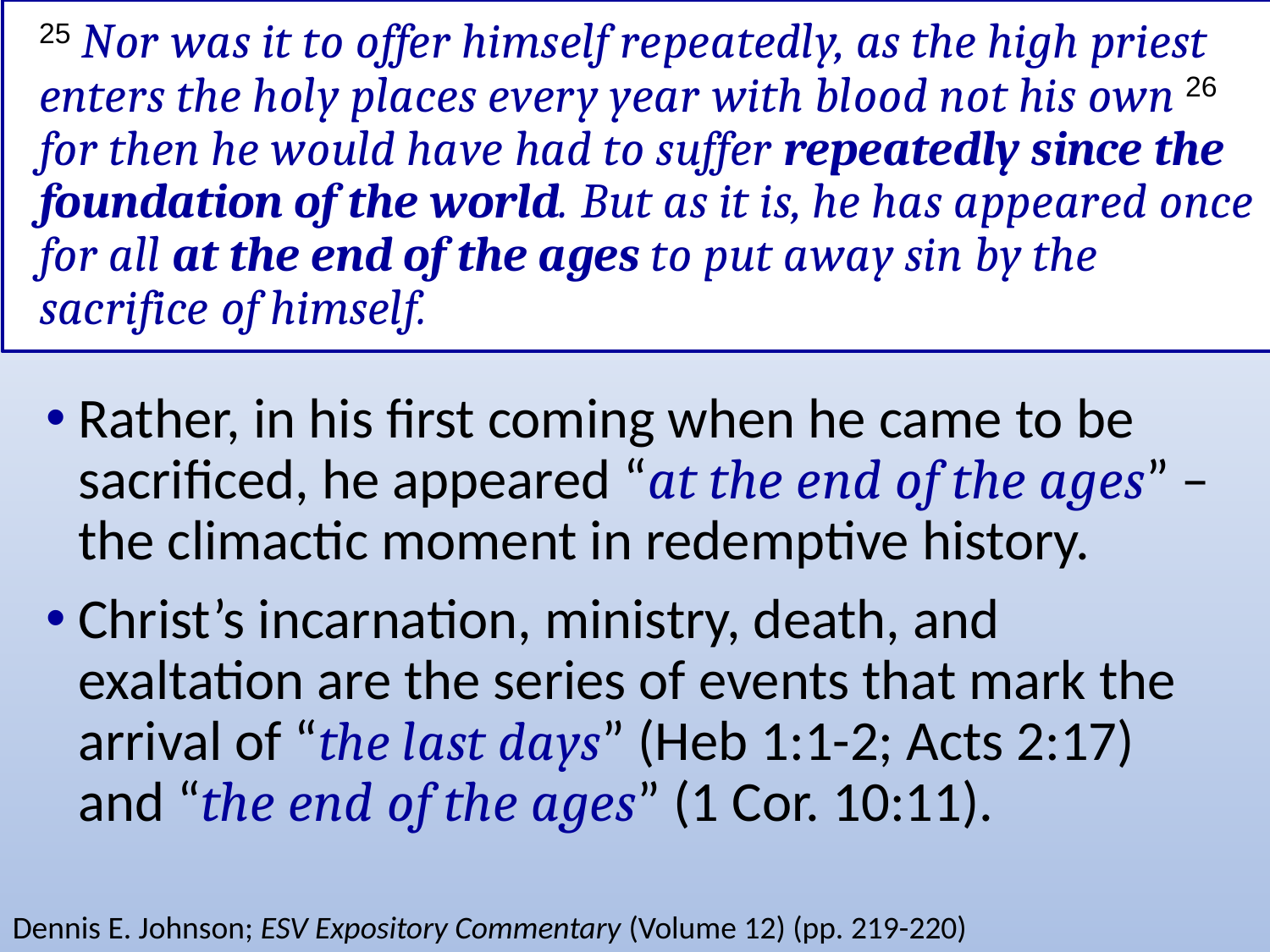

# 25 Nor was it to offer himself repeatedly, as the high priest enters the holy places every year with blood not his own 26 for then he would have had to suffer repeatedly since the foundation of the world. But as it is, he has appeared once for all at the end of the ages to put away sin by the sacrifice of himself.
Rather, in his first coming when he came to be sacrificed, he appeared “at the end of the ages” – the climactic moment in redemptive history.
Christ’s incarnation, ministry, death, and exaltation are the series of events that mark the arrival of “the last days” (Heb 1:1-2; Acts 2:17) and “the end of the ages” (1 Cor. 10:11).

Dennis E. Johnson; ESV Expository Commentary (Volume 12) (pp. 219-220)